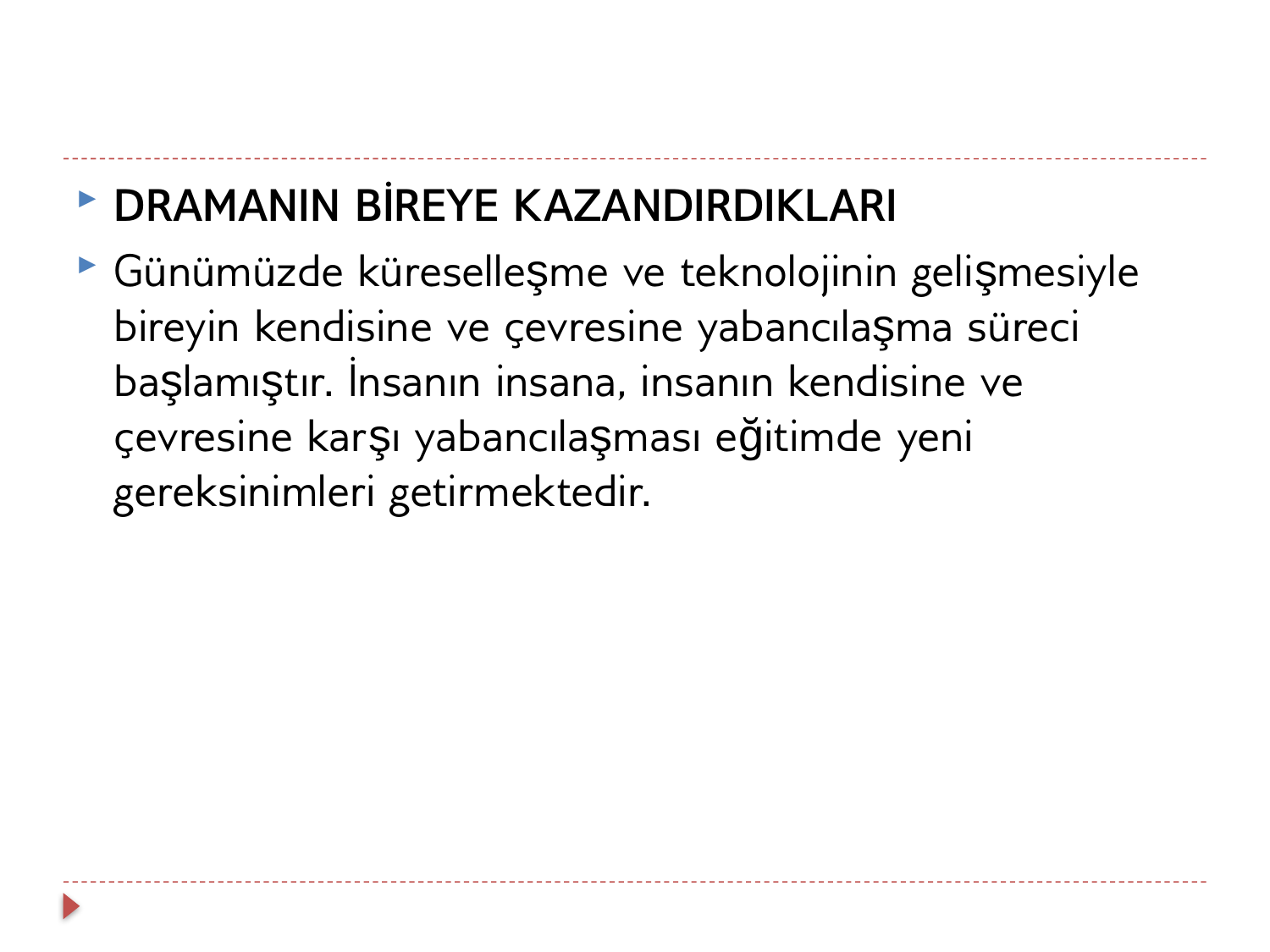

#
DRAMANIN BİREYE KAZANDIRDIKLARI
Günümüzde küreselleşme ve teknolojinin gelişmesiyle bireyin kendisine ve çevresine yabancılaşma süreci başlamıştır. İnsanın insana, insanın kendisine ve çevresine karşı yabancılaşması eğitimde yeni gereksinimleri getirmektedir.